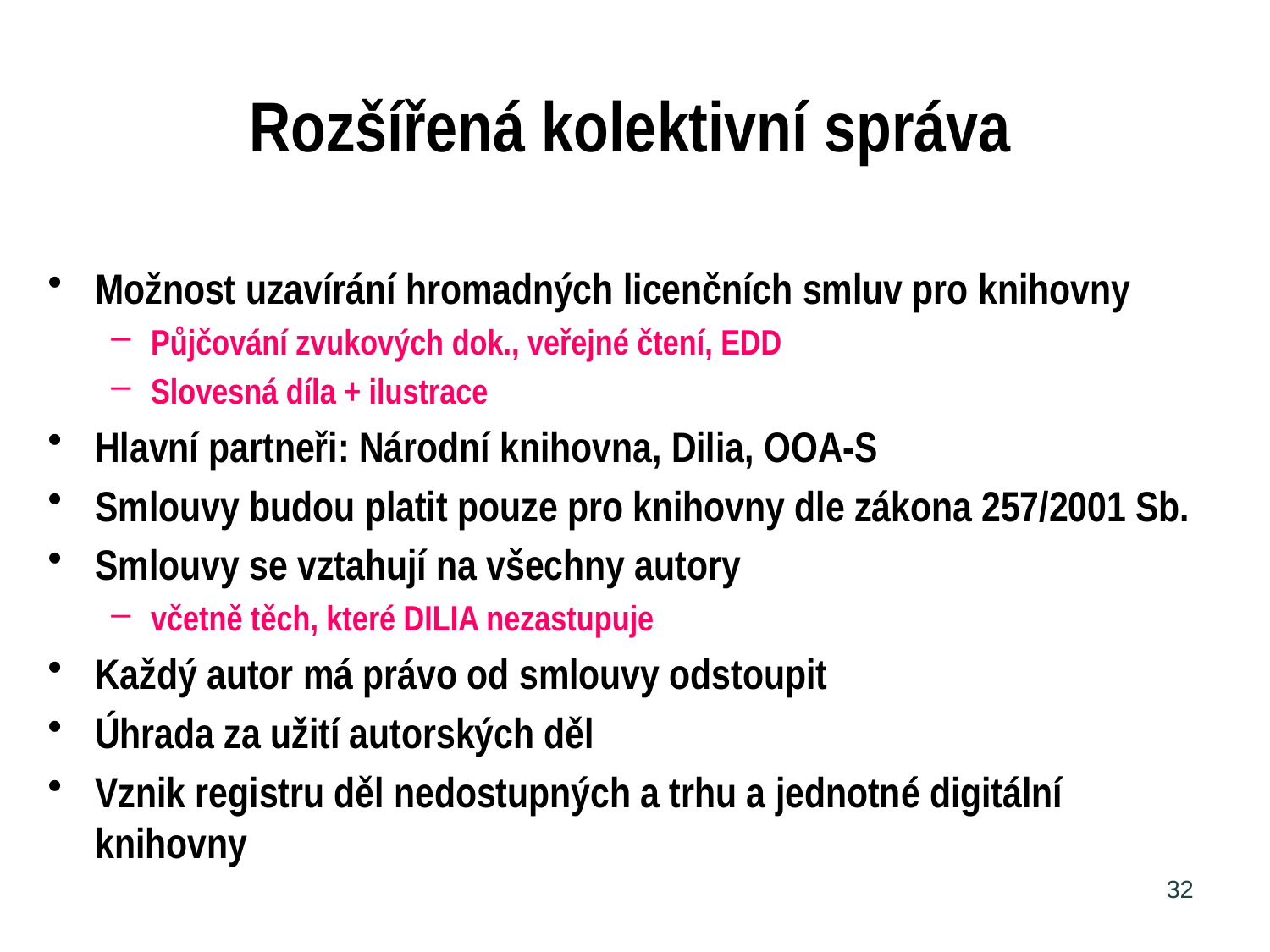

# Rozšířená kolektivní správa

Možnost uzavírání hromadných licenčních smluv pro knihovny
Půjčování zvukových dok., veřejné čtení, EDD
Slovesná díla + ilustrace
Hlavní partneři: Národní knihovna, Dilia, OOA-S
Smlouvy budou platit pouze pro knihovny dle zákona 257/2001 Sb.
Smlouvy se vztahují na všechny autory
včetně těch, které DILIA nezastupuje
Každý autor má právo od smlouvy odstoupit
Úhrada za užití autorských děl
Vznik registru děl nedostupných a trhu a jednotné digitální knihovny

32